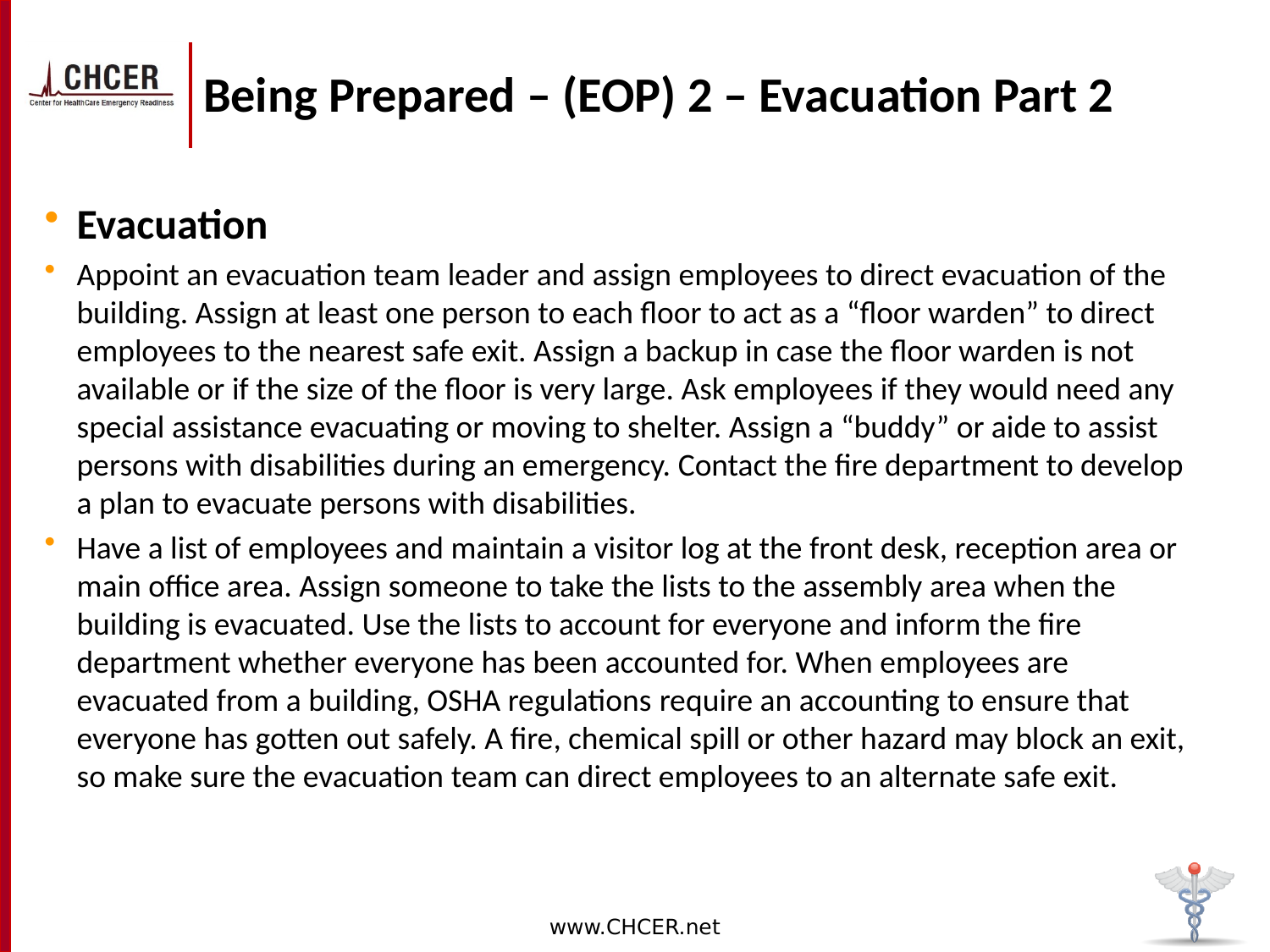

# Being Prepared – (EOP) 2 – Evacuation Part 2
Evacuation
Appoint an evacuation team leader and assign employees to direct evacuation of the building. Assign at least one person to each floor to act as a “floor warden” to direct employees to the nearest safe exit. Assign a backup in case the floor warden is not available or if the size of the floor is very large. Ask employees if they would need any special assistance evacuating or moving to shelter. Assign a “buddy” or aide to assist persons with disabilities during an emergency. Contact the fire department to develop a plan to evacuate persons with disabilities.
Have a list of employees and maintain a visitor log at the front desk, reception area or main office area. Assign someone to take the lists to the assembly area when the building is evacuated. Use the lists to account for everyone and inform the fire department whether everyone has been accounted for. When employees are evacuated from a building, OSHA regulations require an accounting to ensure that everyone has gotten out safely. A fire, chemical spill or other hazard may block an exit, so make sure the evacuation team can direct employees to an alternate safe exit.

www.CHCER.net